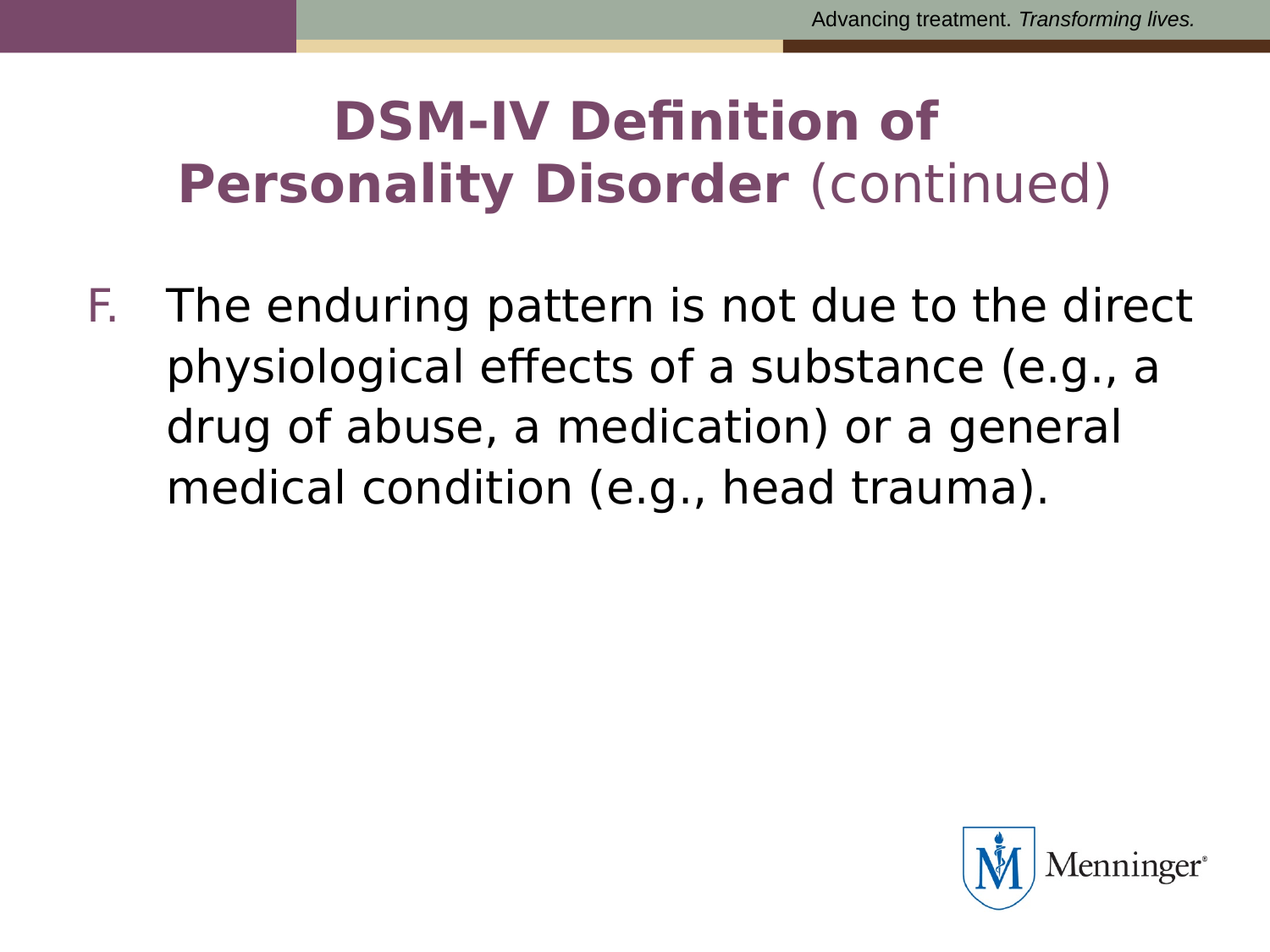

# DSM-IV Definition of Personality Disorder (continued)
The enduring pattern is not due to the direct physiological effects of a substance (e.g., a drug of abuse, a medication) or a general medical condition (e.g., head trauma).